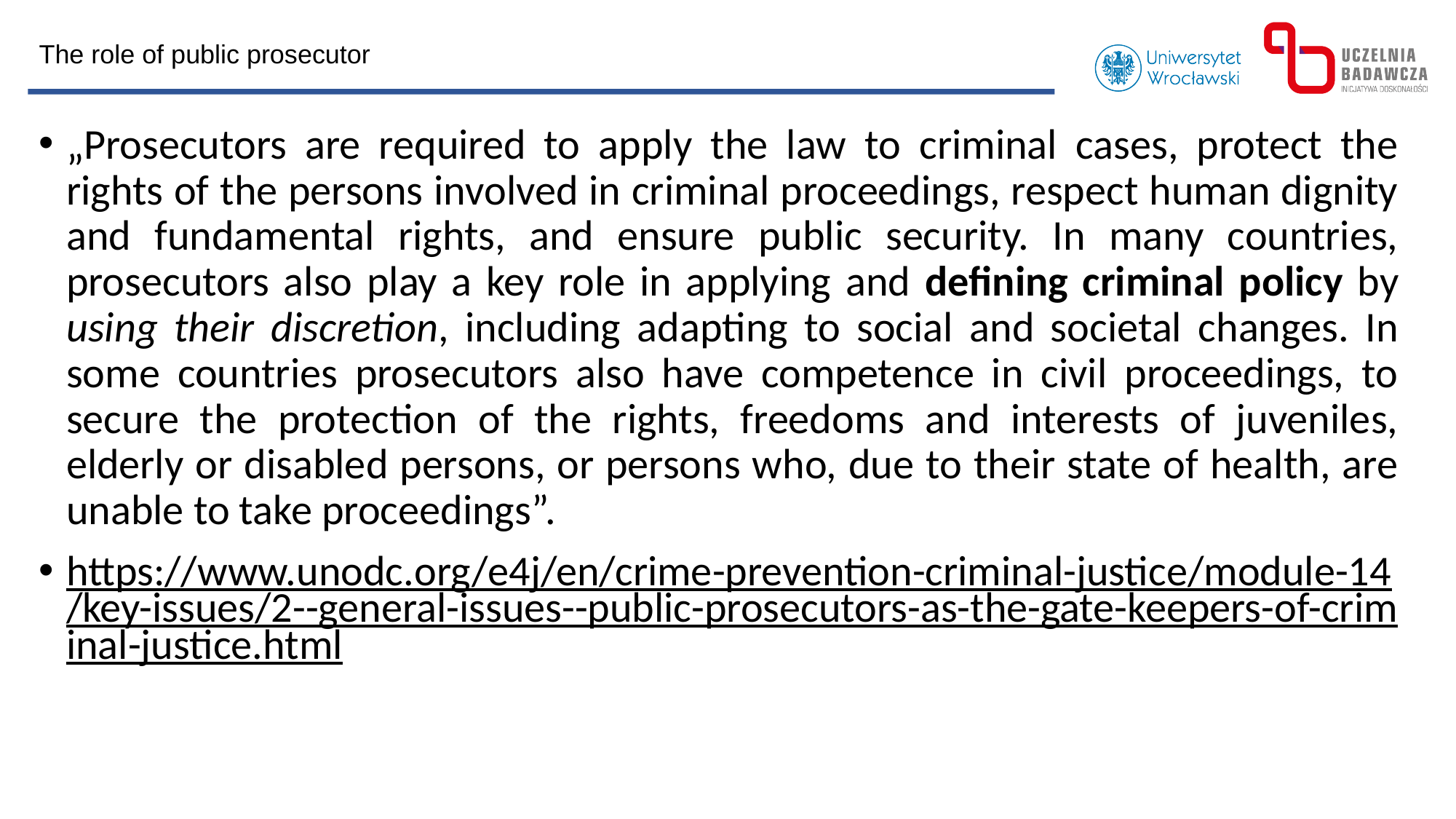

The role of public prosecutor

„Prosecutors are required to apply the law to criminal cases, protect the rights of the persons involved in criminal proceedings, respect human dignity and fundamental rights, and ensure public security. In many countries, prosecutors also play a key role in applying and defining criminal policy by using their discretion, including adapting to social and societal changes. In some countries prosecutors also have competence in civil proceedings, to secure the protection of the rights, freedoms and interests of juveniles, elderly or disabled persons, or persons who, due to their state of health, are unable to take proceedings”.
https://www.unodc.org/e4j/en/crime-prevention-criminal-justice/module-14/key-issues/2--general-issues--public-prosecutors-as-the-gate-keepers-of-criminal-justice.html